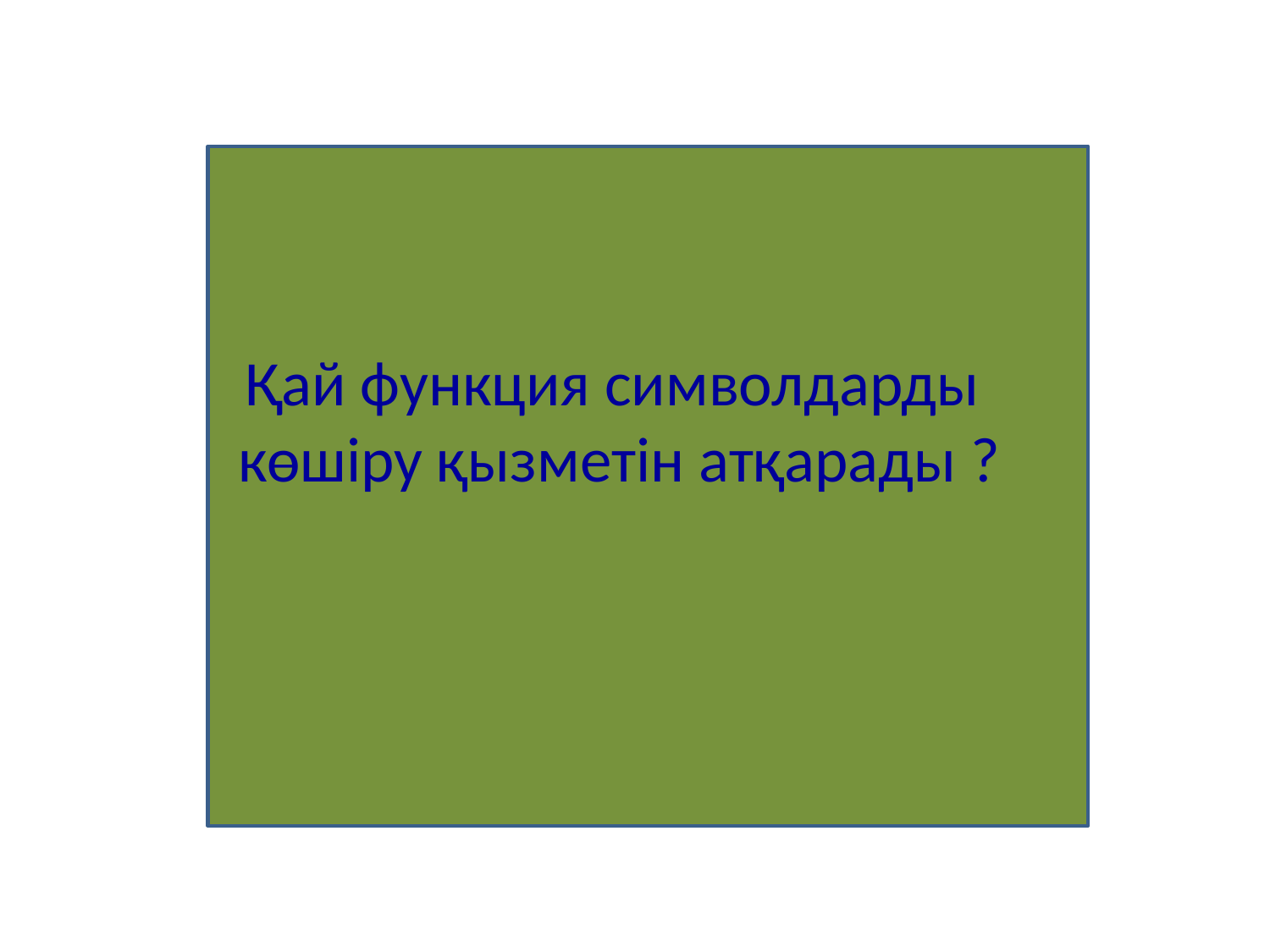

Қай функция символдарды
көшіру қызметін атқарады ?